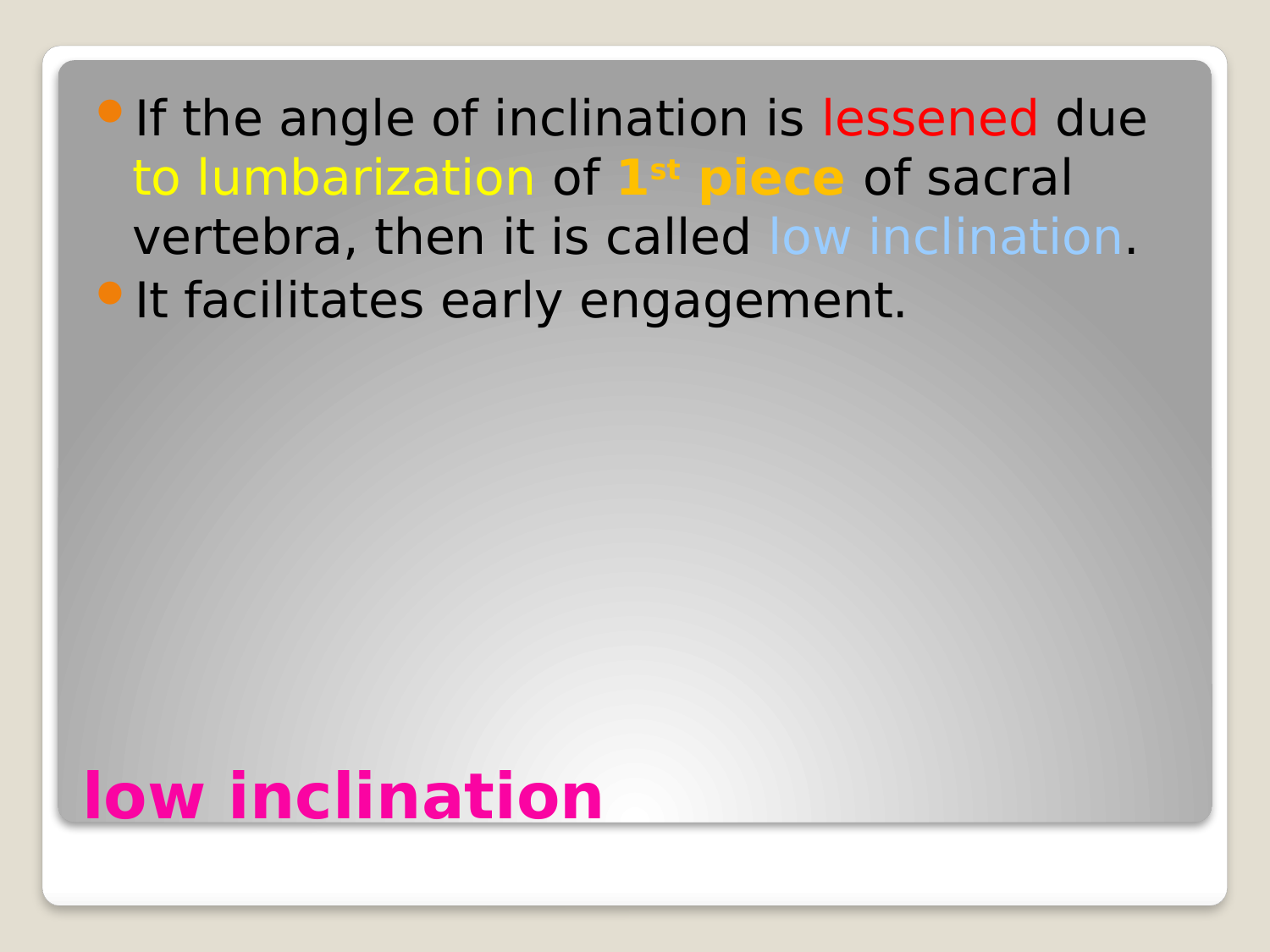

If the angle of inclination is lessened due to lumbarization of 1st piece of sacral vertebra, then it is called low inclination.
It facilitates early engagement.
# low inclination